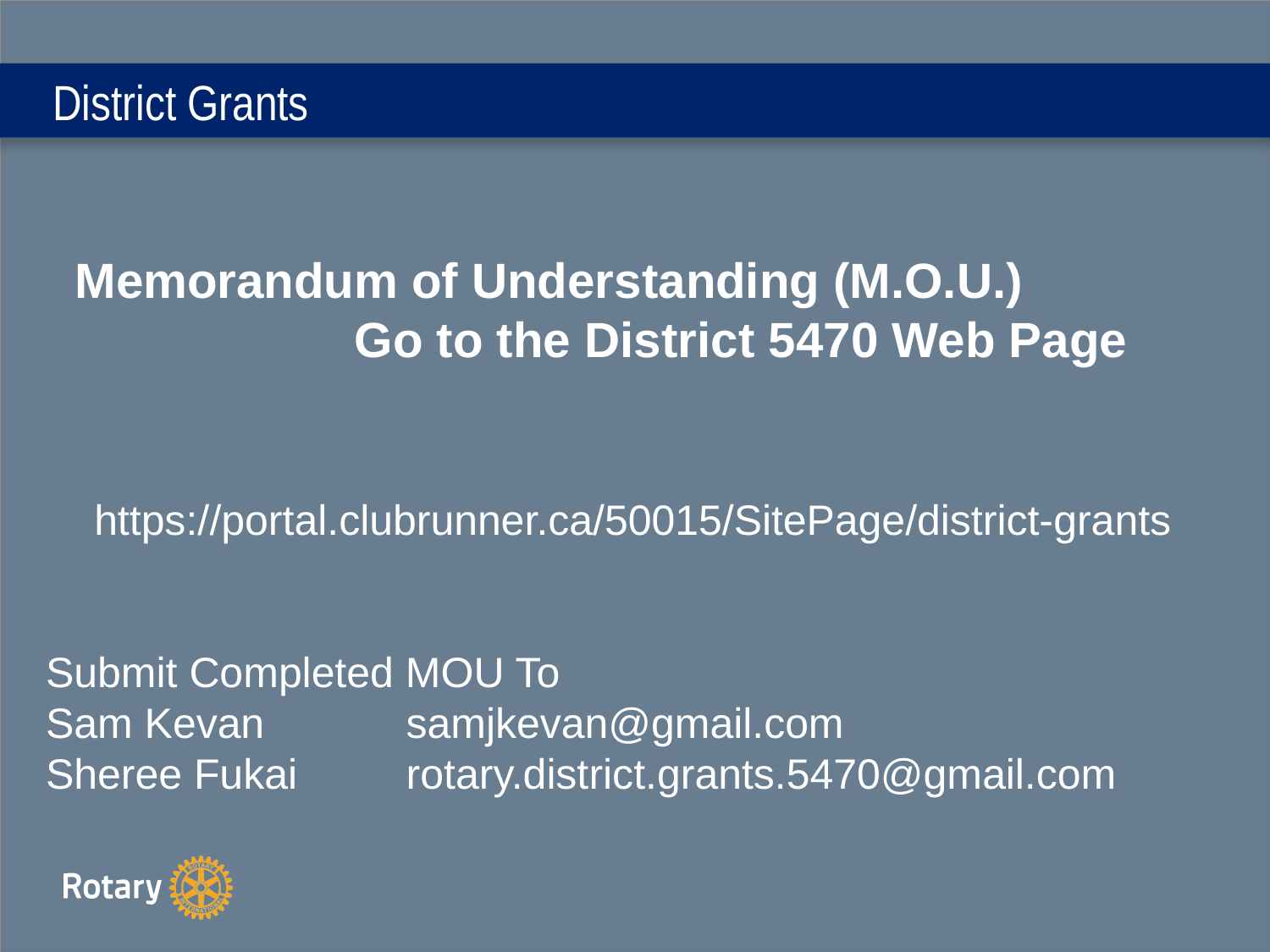

# District Grants

 Memorandum of Understanding (M.O.U.)                              Go to the District 5470 Web Page

https://portal.clubrunner.ca/50015/SitePage/district-grants

Submit Completed MOU To
Sam Kevan            samjkevan@gmail.com
Sheree Fukai	         rotary.district.grants.5470@gmail.com